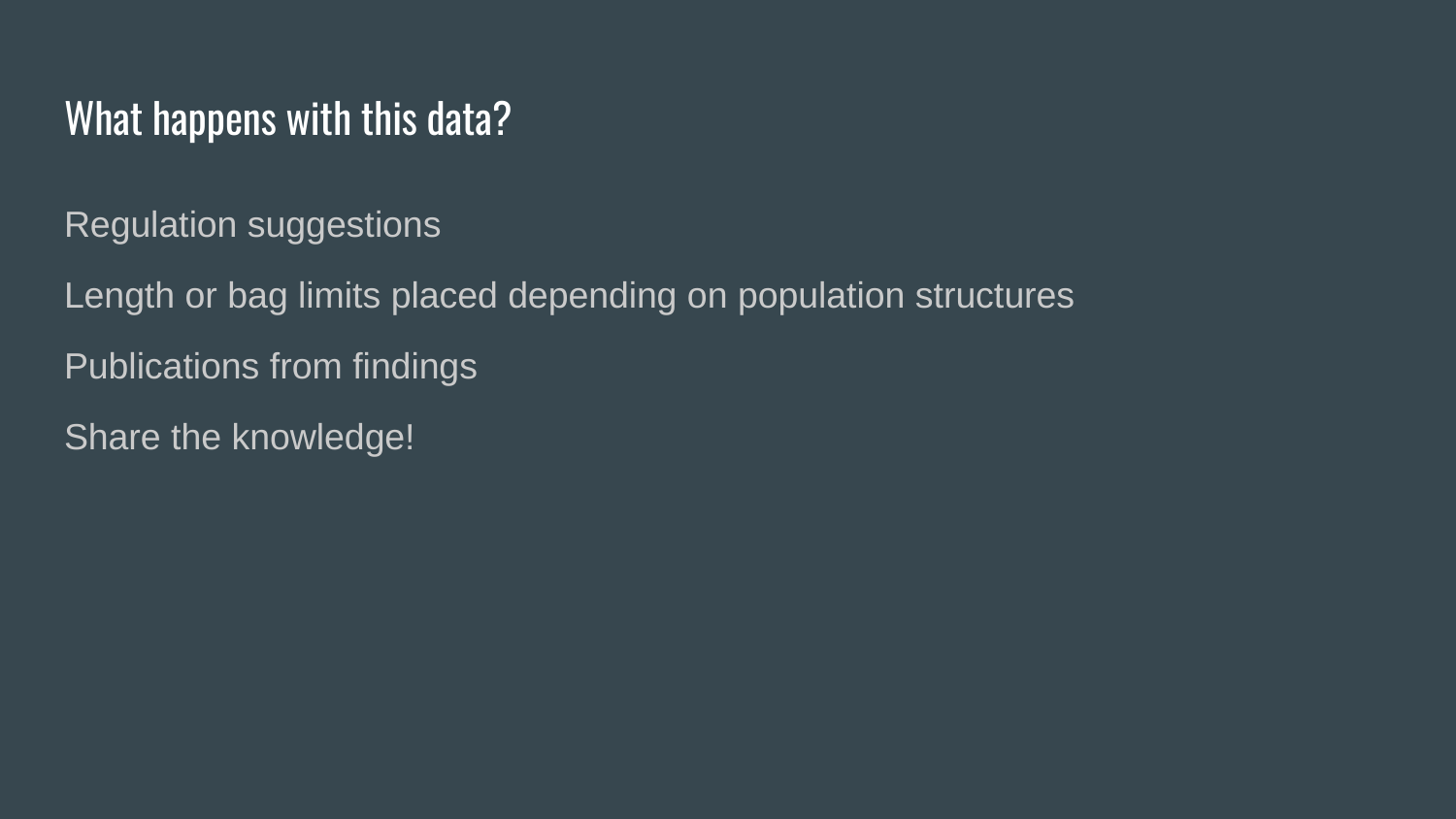

# What happens with this data?
Regulation suggestions
Length or bag limits placed depending on population structures
Publications from findings
Share the knowledge!